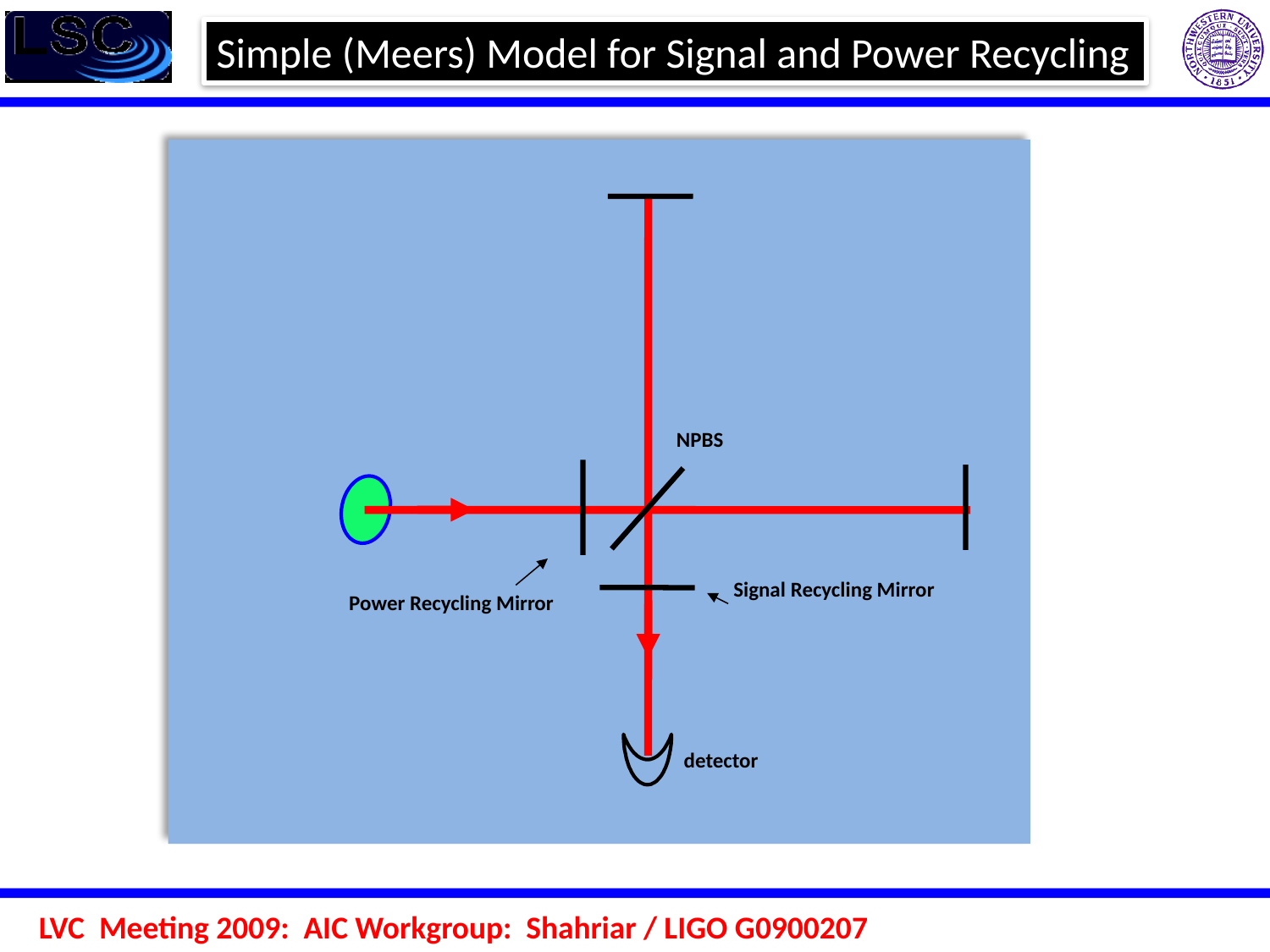

Simple (Meers) Model for Signal and Power Recycling

NPBS

Signal Recycling Mirror

Power Recycling Mirror

detector